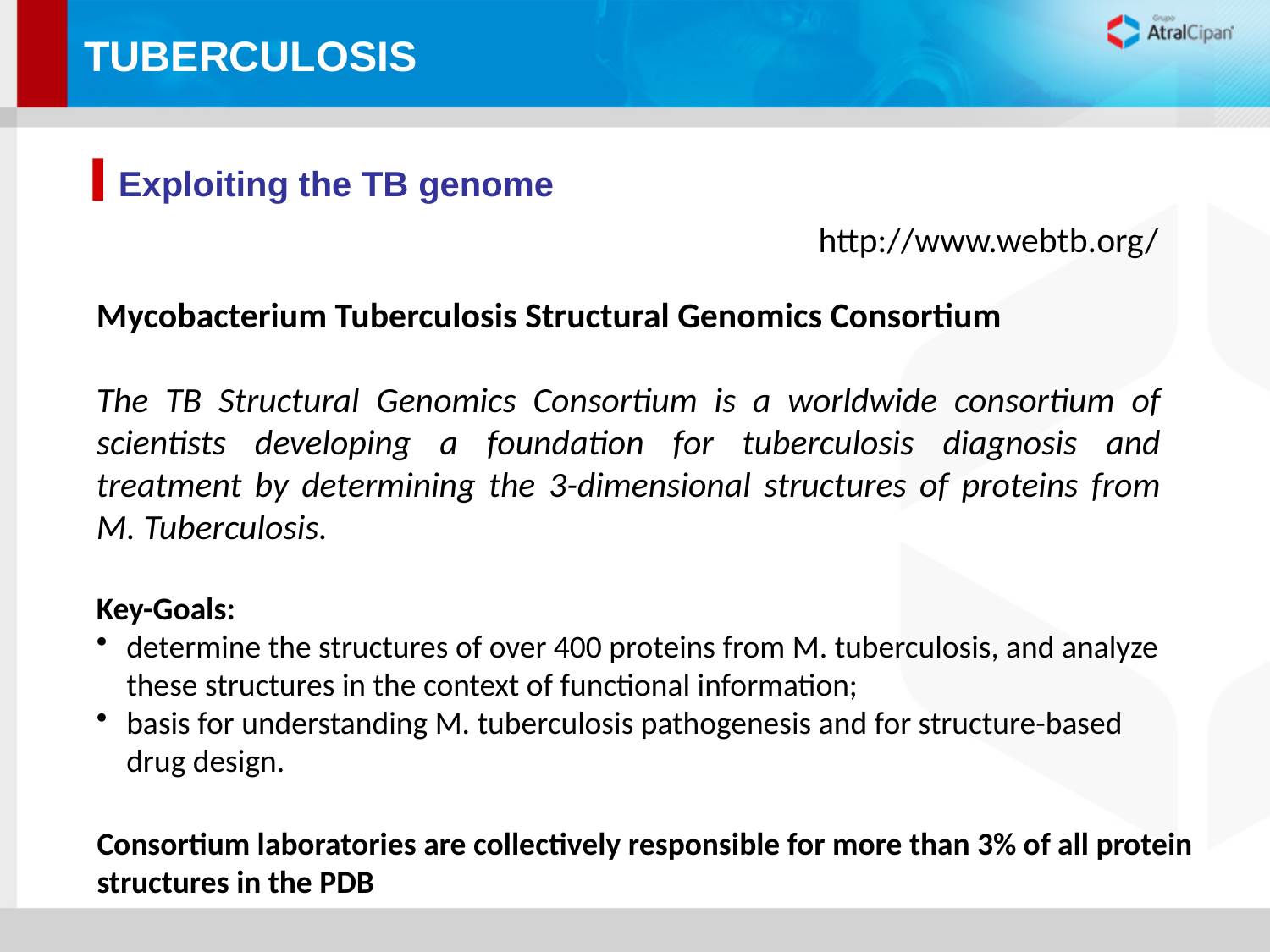

TUBERCULOSIS
TÍTULO DO SEPARADOR
Exploiting the TB genome

http://www.webtb.org/
Mycobacterium Tuberculosis Structural Genomics Consortium

The TB Structural Genomics Consortium is a worldwide consortium of scientists developing a foundation for tuberculosis diagnosis and treatment by determining the 3-dimensional structures of proteins from M. Tuberculosis.

Key-Goals:
determine the structures of over 400 proteins from M. tuberculosis, and analyze these structures in the context of functional information;
basis for understanding M. tuberculosis pathogenesis and for structure-based drug design.

Consortium laboratories are collectively responsible for more than 3% of all protein structures in the PDB